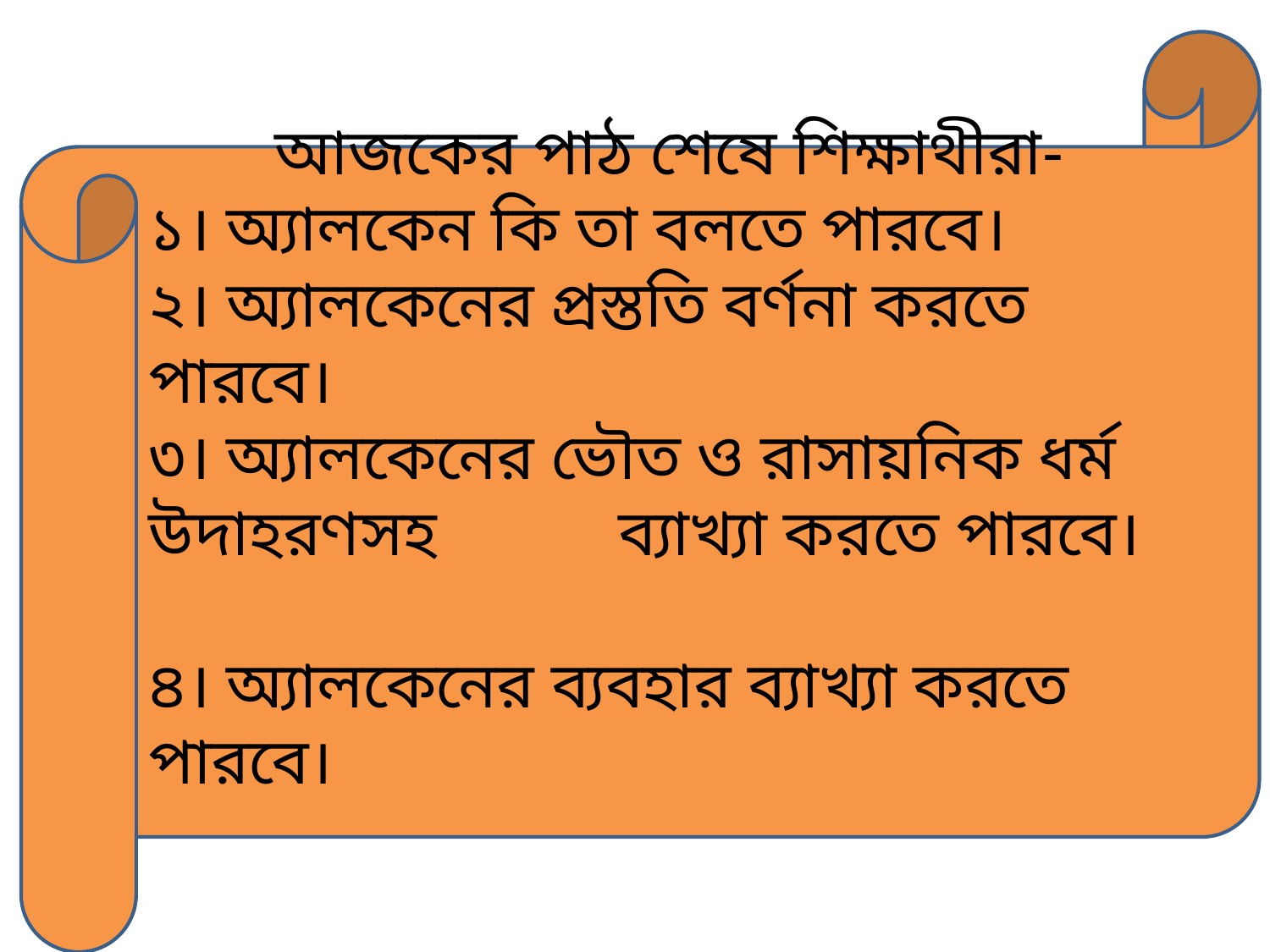

আজকের পাঠ শেষে শিক্ষাথীরা-
১। অ্যালকেন কি তা বলতে পারবে।
২। অ্যালকেনের প্রস্ততি বর্ণনা করতে পারবে।
৩। অ্যালকেনের ভৌত ও রাসায়নিক ধর্ম উদাহরণসহ           ব্যাখ্যা করতে পারবে।
৪। অ্যালকেনের ব্যবহার ব্যাখ্যা করতে পারবে।